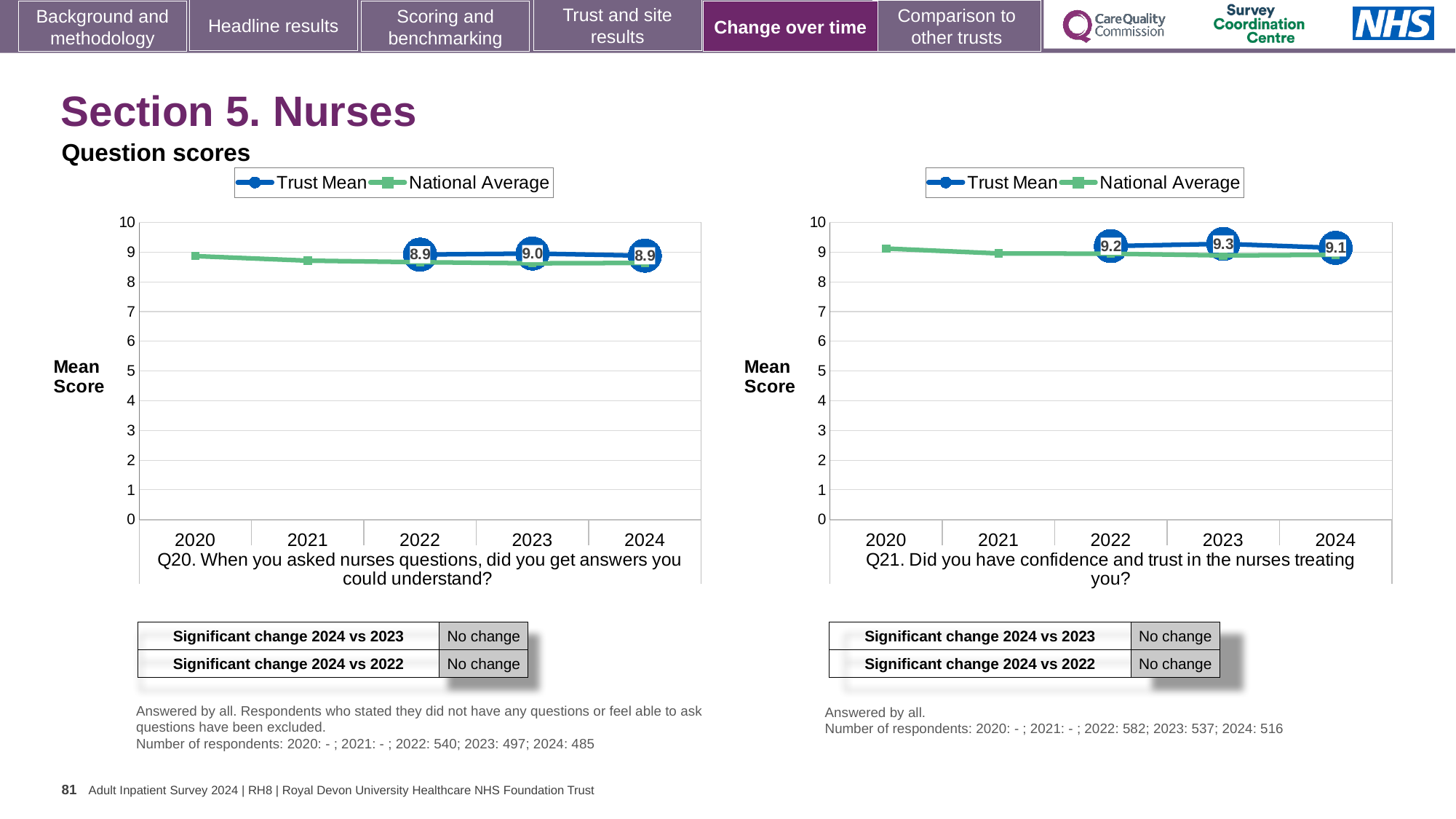

# Section 5. Nurses
Question scores

### Chart

| Category | Trust Mean | National Average |
|---|---|---|
| 2020 | None | 8.867721108593516 |
| 2021 | None | 8.715029869802708 |
| 2022 | 8.917978181388953 | 8.661767751838035 |
| 2023 | 8.955410802337969 | 8.624485091651344 |
| 2024 | 8.8828997481823 | 8.638434075859962 |

### Chart

| Category | Trust Mean | National Average |
|---|---|---|
| 2020 | None | 9.123002031850694 |
| 2021 | None | 8.957632680486954 |
| 2022 | 9.2054933076885 | 8.947825493165448 |
| 2023 | 9.280052088756944 | 8.888977619551937 |
| 2024 | 9.144889172140516 | 8.911632890601101 |
| Significant change 2024 vs 2023 | No change |
| --- | --- |
| Significant change 2024 vs 2022 | No change |
| Significant change 2024 vs 2023 | No change |
| --- | --- |
| Significant change 2024 vs 2022 | No change |
Answered by all. Respondents who stated they did not have any questions or feel able to ask questions have been excluded.
Number of respondents: 2020: - ; 2021: - ; 2022: 540; 2023: 497; 2024: 485

Answered by all.
Number of respondents: 2020: - ; 2021: - ; 2022: 582; 2023: 537; 2024: 516

81